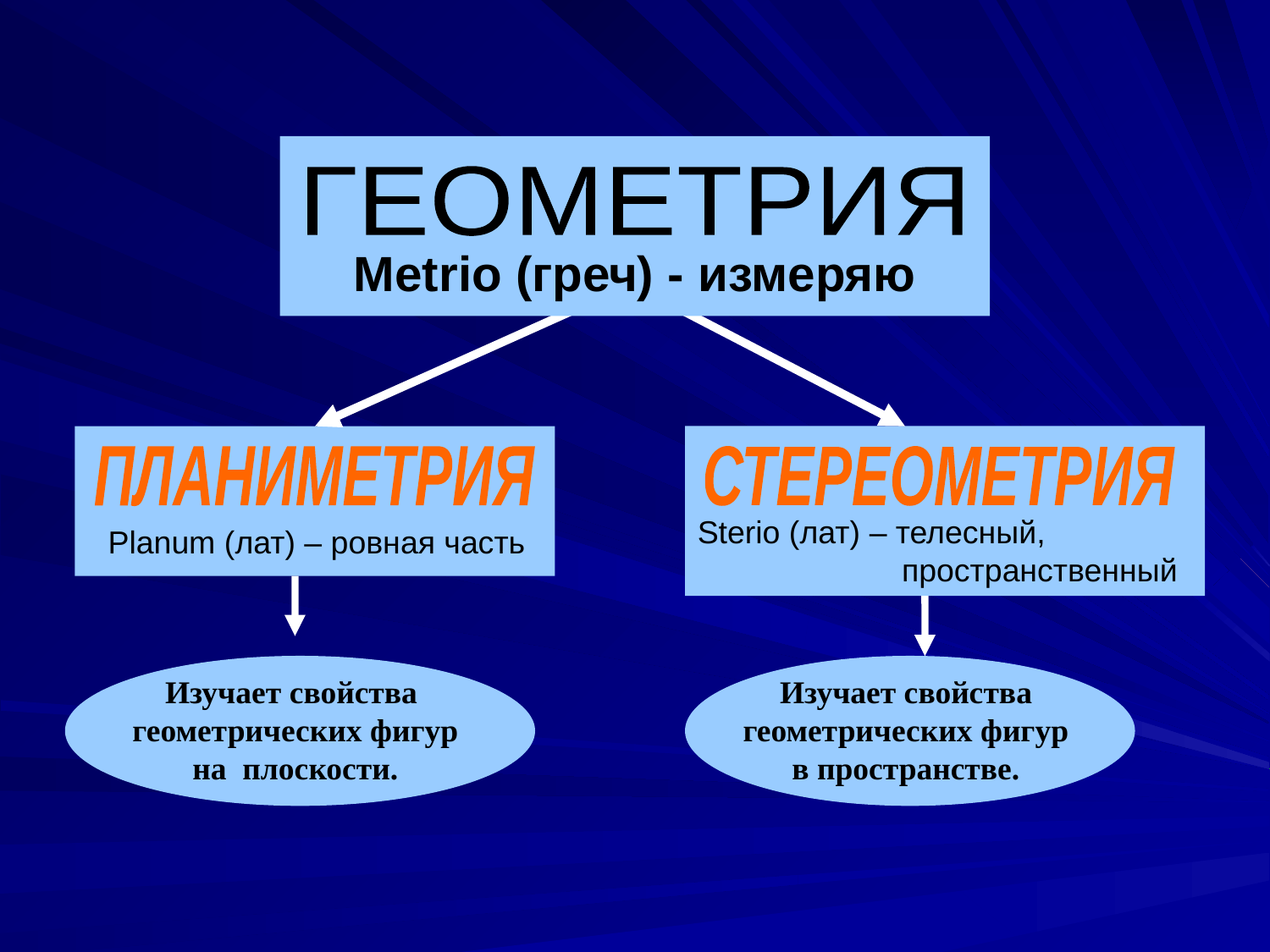

ГЕОМЕТРИЯ
Metrio (греч) - измеряю

СТЕРЕОМЕТРИЯ
Sterio (лат) – телесный,
                       пространственный

ПЛАНИМЕТРИЯ
Planum (лат) – ровная часть

Изучает свойства
геометрических фигур
на  плоскости.

Изучает свойства
геометрических фигур
в пространстве.